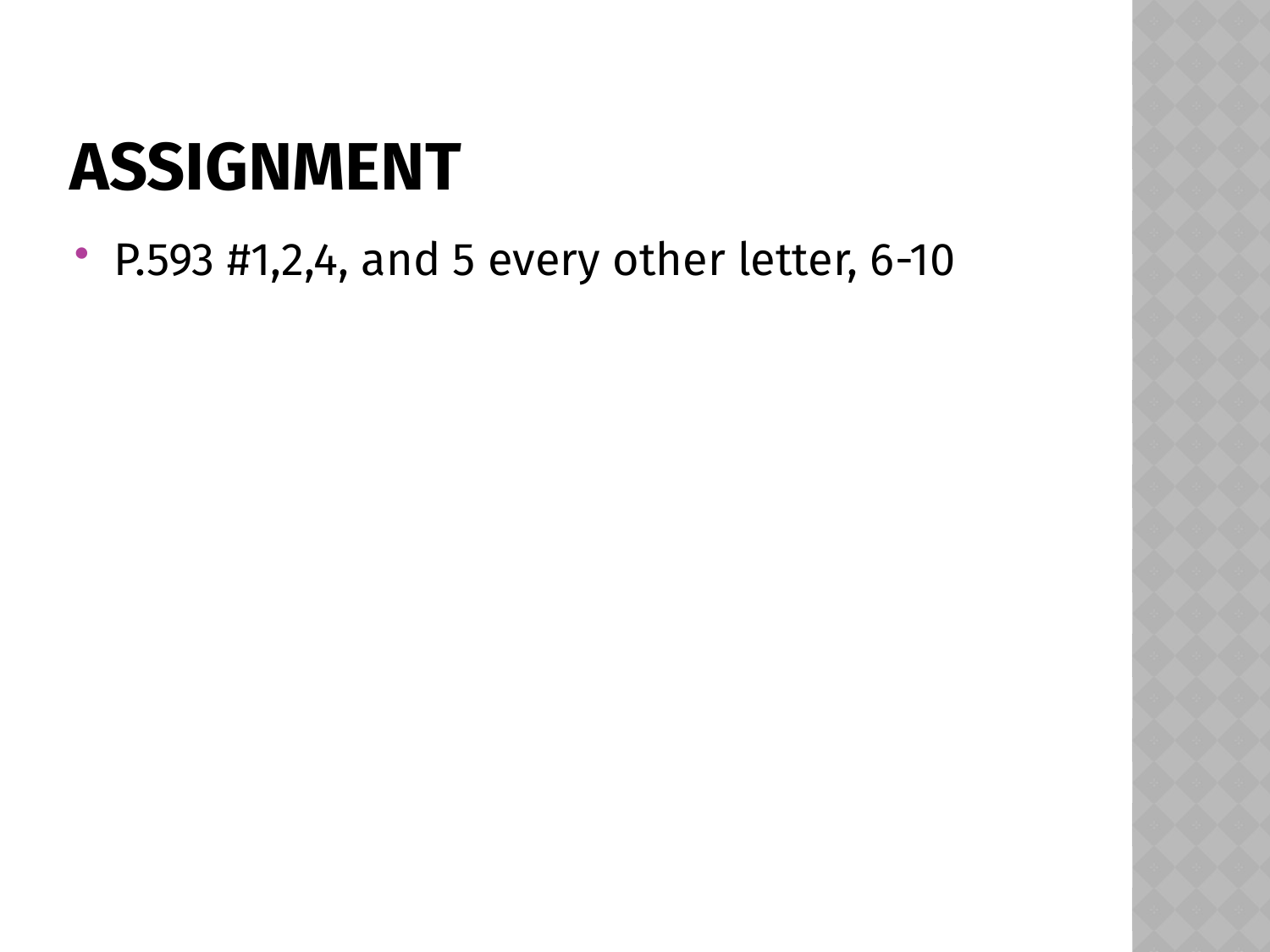

# Assignment
P.593 #1,2,4, and 5 every other letter, 6-10